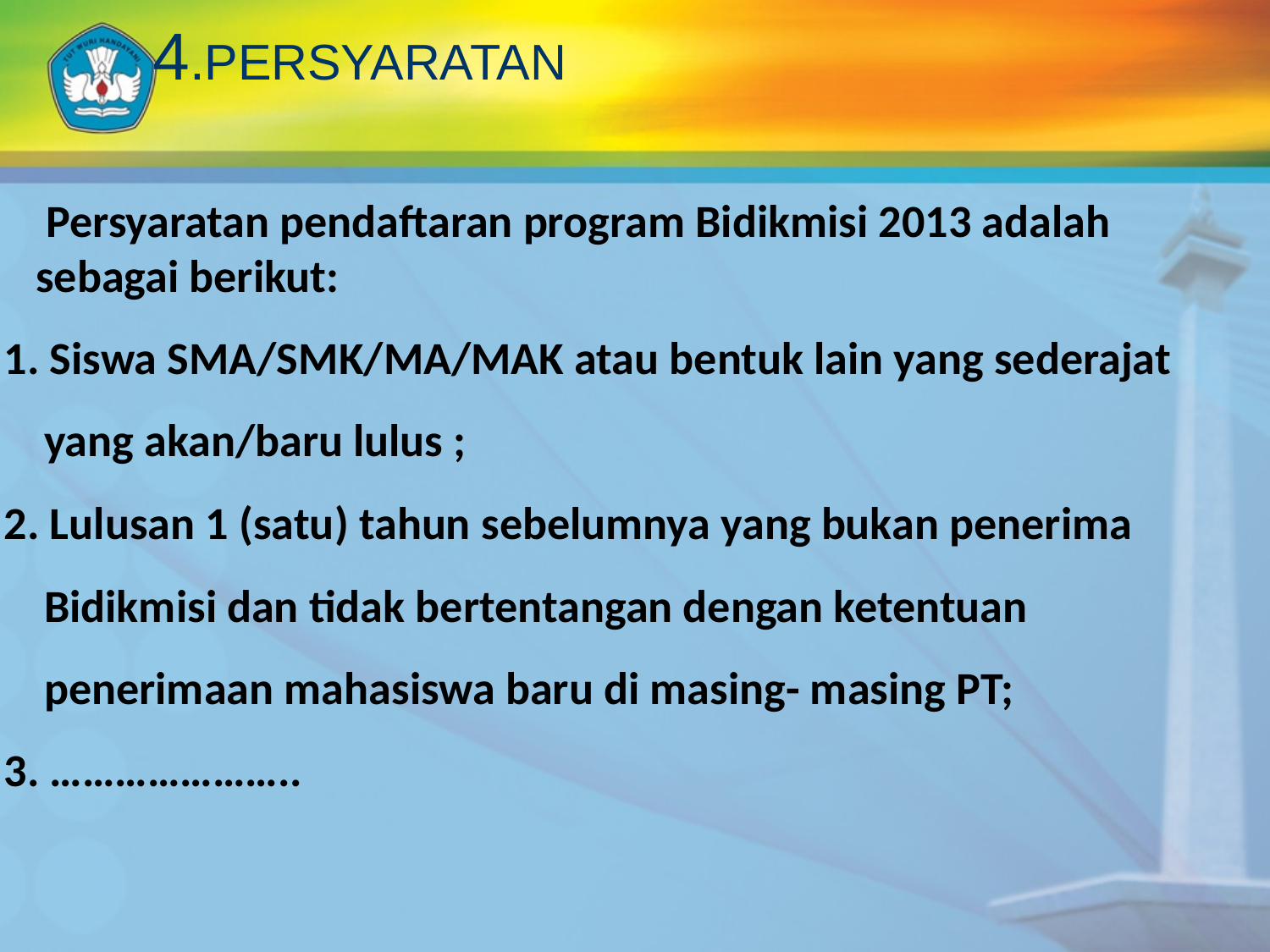

4.perSyaratAN

 Persyaratan pendaftaran program Bidikmisi 2013 adalah sebagai berikut:
1. Siswa SMA/SMK/MA/MAK atau bentuk lain yang sederajat yang akan/baru lulus ;
2. Lulusan 1 (satu) tahun sebelumnya yang bukan penerima Bidikmisi dan tidak bertentangan dengan ketentuan penerimaan mahasiswa baru di masing- masing PT;
3. …………………..